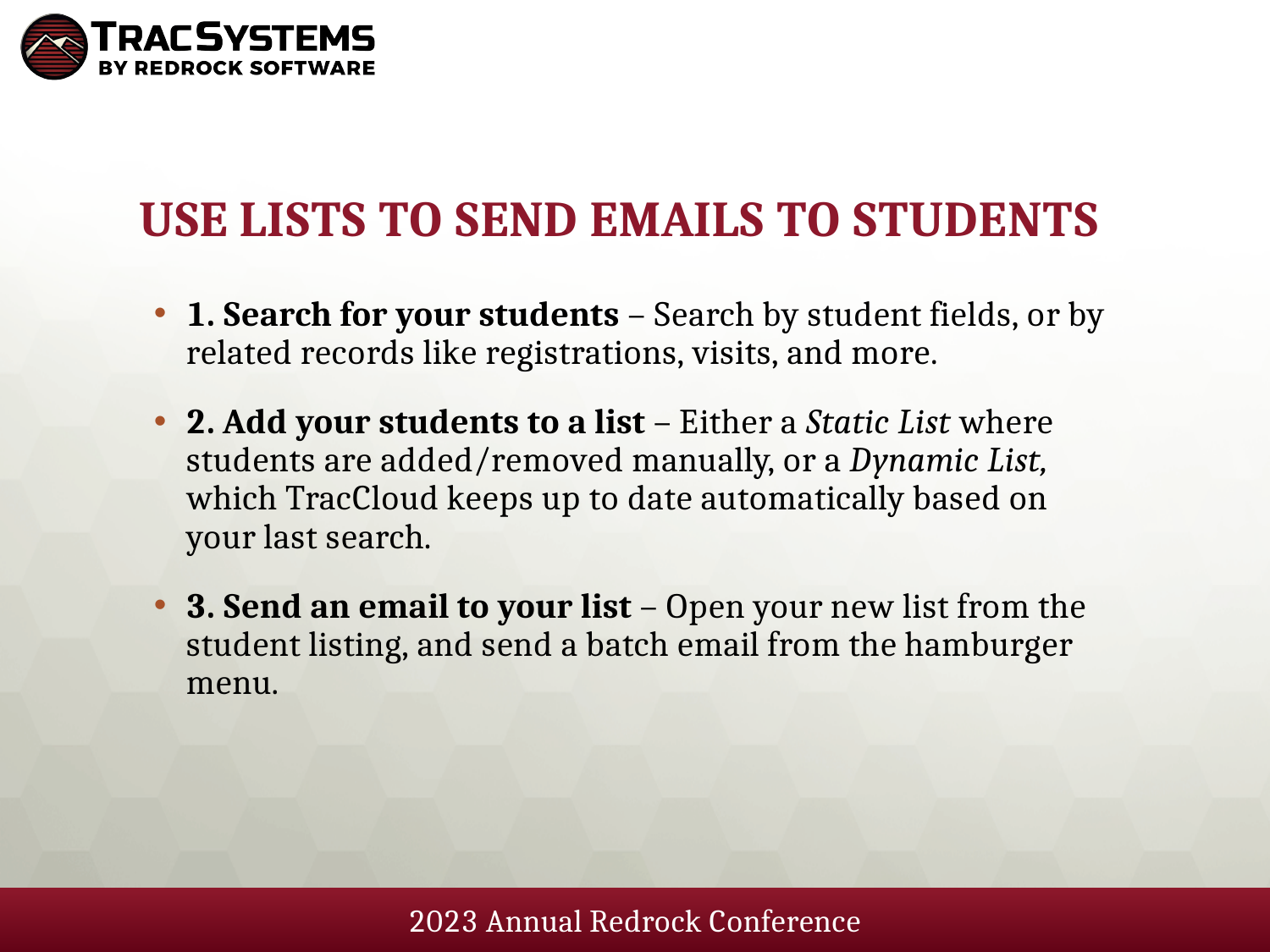

# Use lists to send emails to students
1. Search for your students – Search by student fields, or by related records like registrations, visits, and more.
2. Add your students to a list – Either a Static List where students are added/removed manually, or a Dynamic List, which TracCloud keeps up to date automatically based on your last search.
3. Send an email to your list – Open your new list from the student listing, and send a batch email from the hamburger menu.